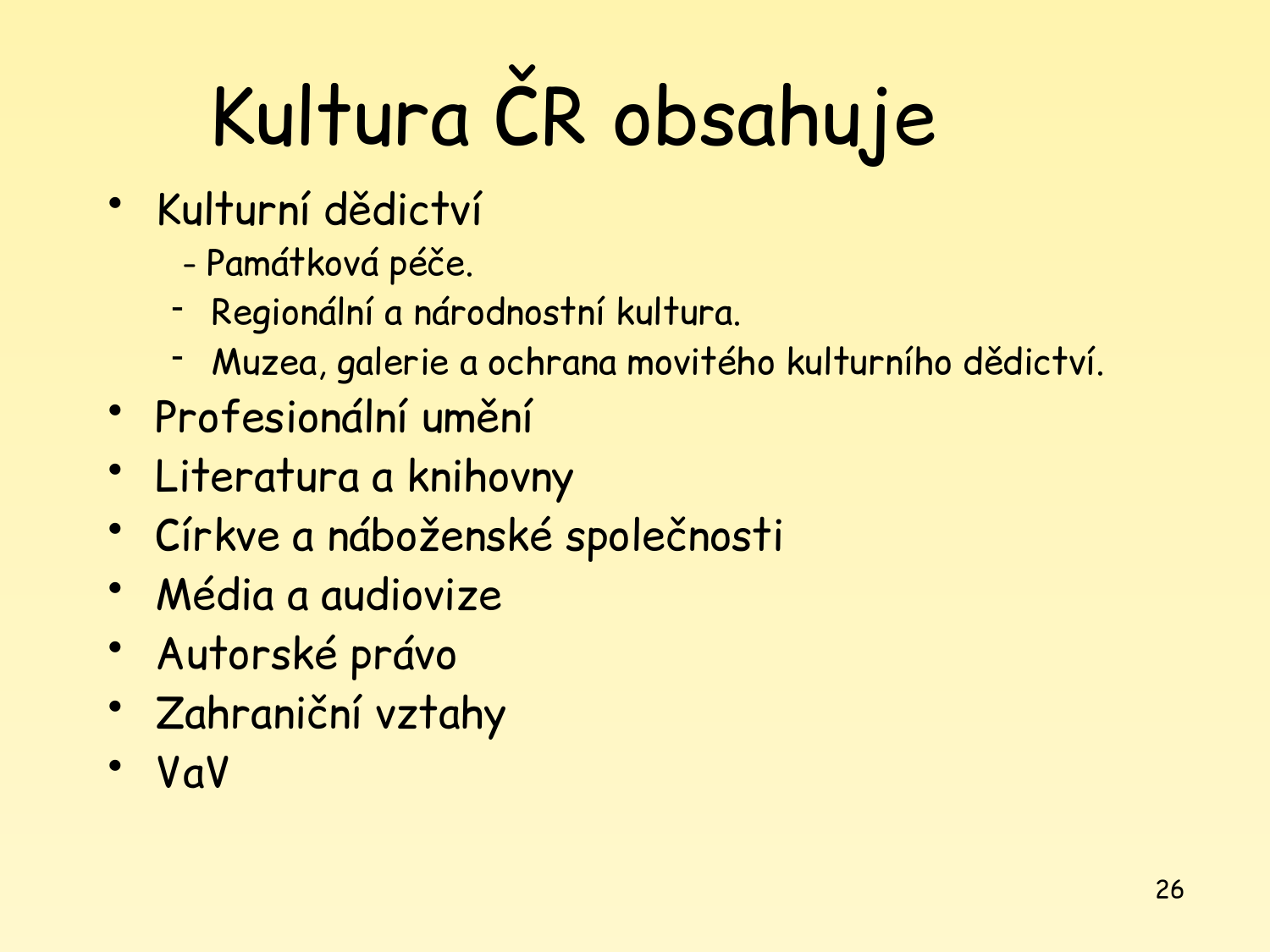

# Kultura ČR obsahuje
Kulturní dědictví
 - Památková péče.
Regionální a národnostní kultura.
Muzea, galerie a ochrana movitého kulturního dědictví.
Profesionální umění
Literatura a knihovny
Církve a náboženské společnosti
Média a audiovize
Autorské právo
Zahraniční vztahy
VaV
26